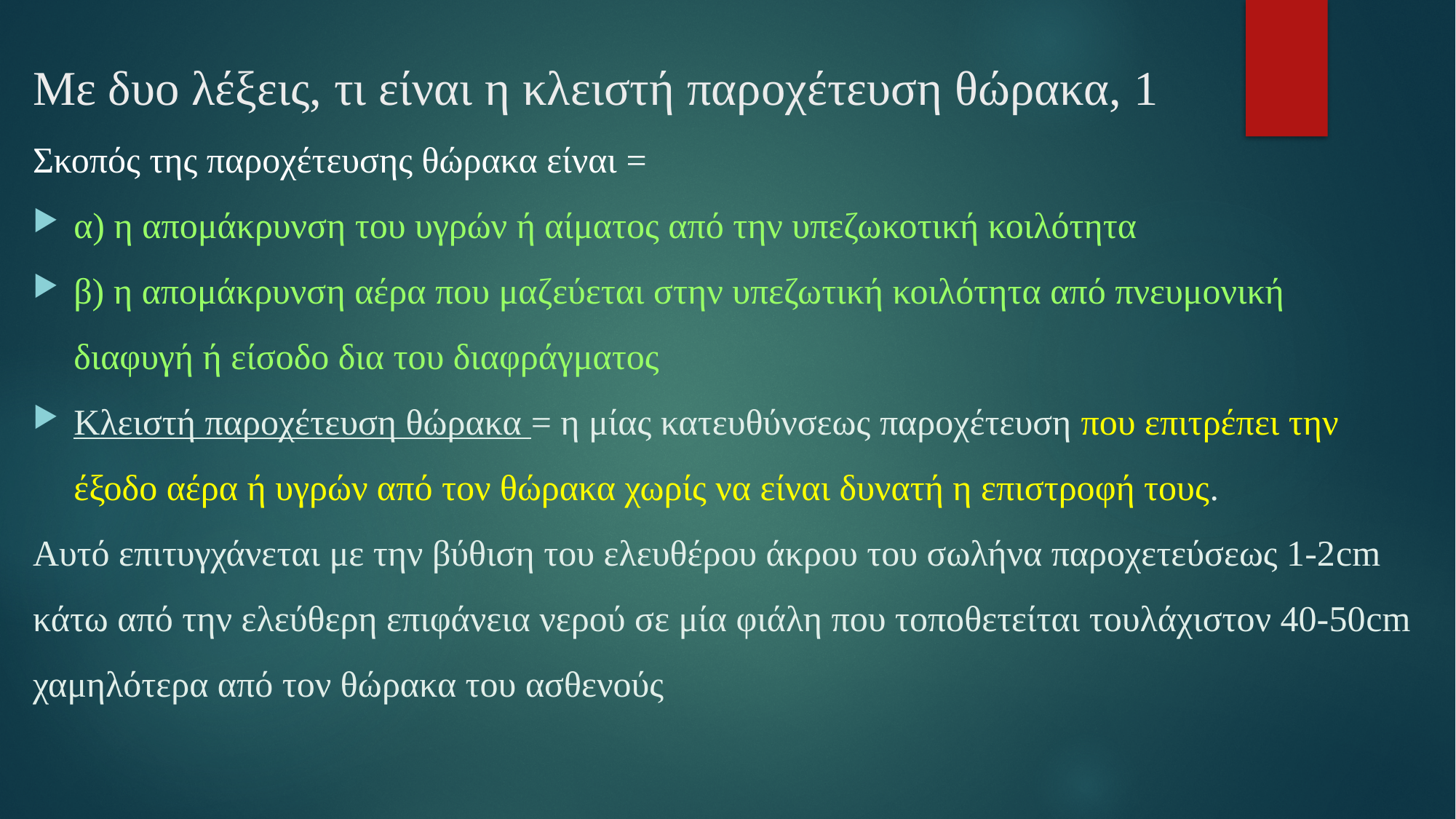

# Με δυο λέξεις, τι είναι η κλειστή παροχέτευση θώρακα, 1
Σκοπός της παροχέτευσης θώρακα είναι =
α) η απομάκρυνση του υγρών ή αίματος από την υπεζωκοτική κοιλότητα
β) η απομάκρυνση αέρα που μαζεύεται στην υπεζωτική κοιλότητα από πνευμονική διαφυγή ή είσοδο δια του διαφράγματος
Κλειστή παροχέτευση θώρακα = η μίας κατευθύνσεως παροχέτευση που επιτρέπει την έξοδο αέρα ή υγρών από τον θώρακα χωρίς να είναι δυνατή η επιστροφή τους.
Αυτό επιτυγχάνεται με την βύθιση του ελευθέρου άκρου του σωλήνα παροχετεύσεως 1-2cm κάτω από την ελεύθερη επιφάνεια νερού σε μία φιάλη που τοποθετείται τουλάχιστον 40-50cm χαμηλότερα από τον θώρακα του ασθενούς